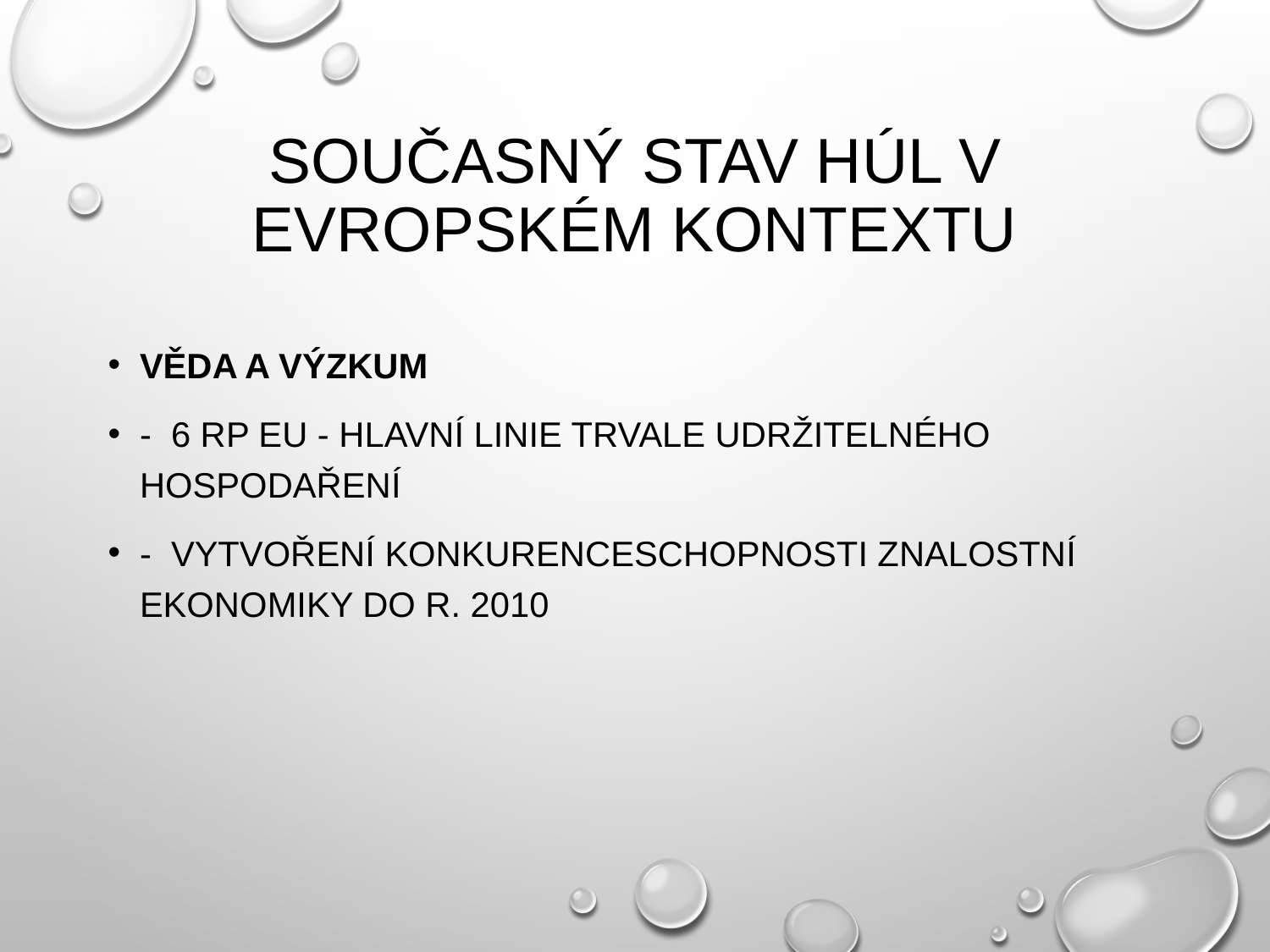

# Současný stav HÚL v evropském kontextu
Věda a výzkum
-  6 RP EU - hlavní linie trvale udržitelného hospodaření
-  vytvoření konkurenceschopnosti znalostní ekonomiky do r. 2010